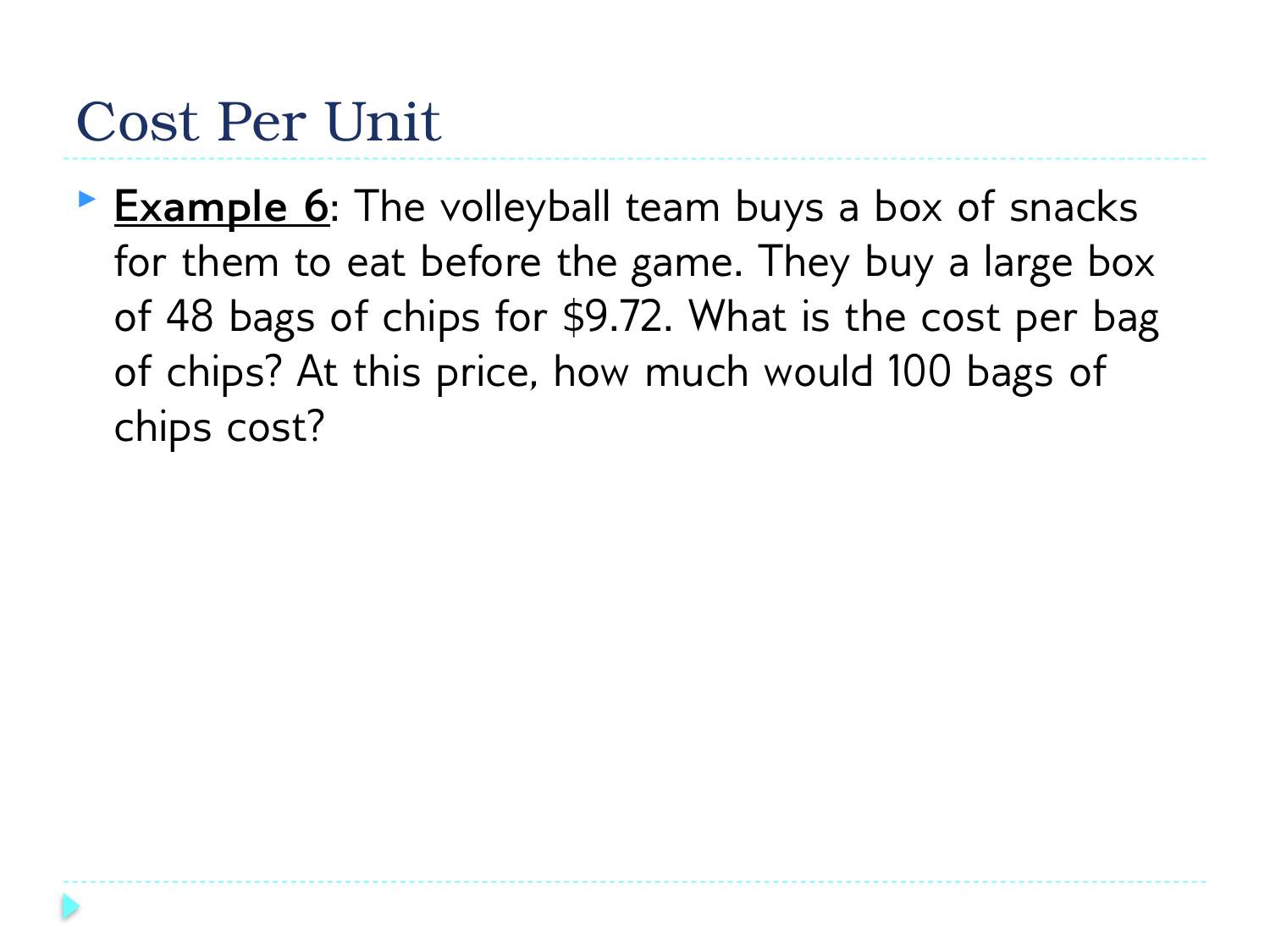

# Cost Per Unit
Example 6: The volleyball team buys a box of snacks for them to eat before the game. They buy a large box of 48 bags of chips for $9.72. What is the cost per bag of chips? At this price, how much would 100 bags of chips cost?